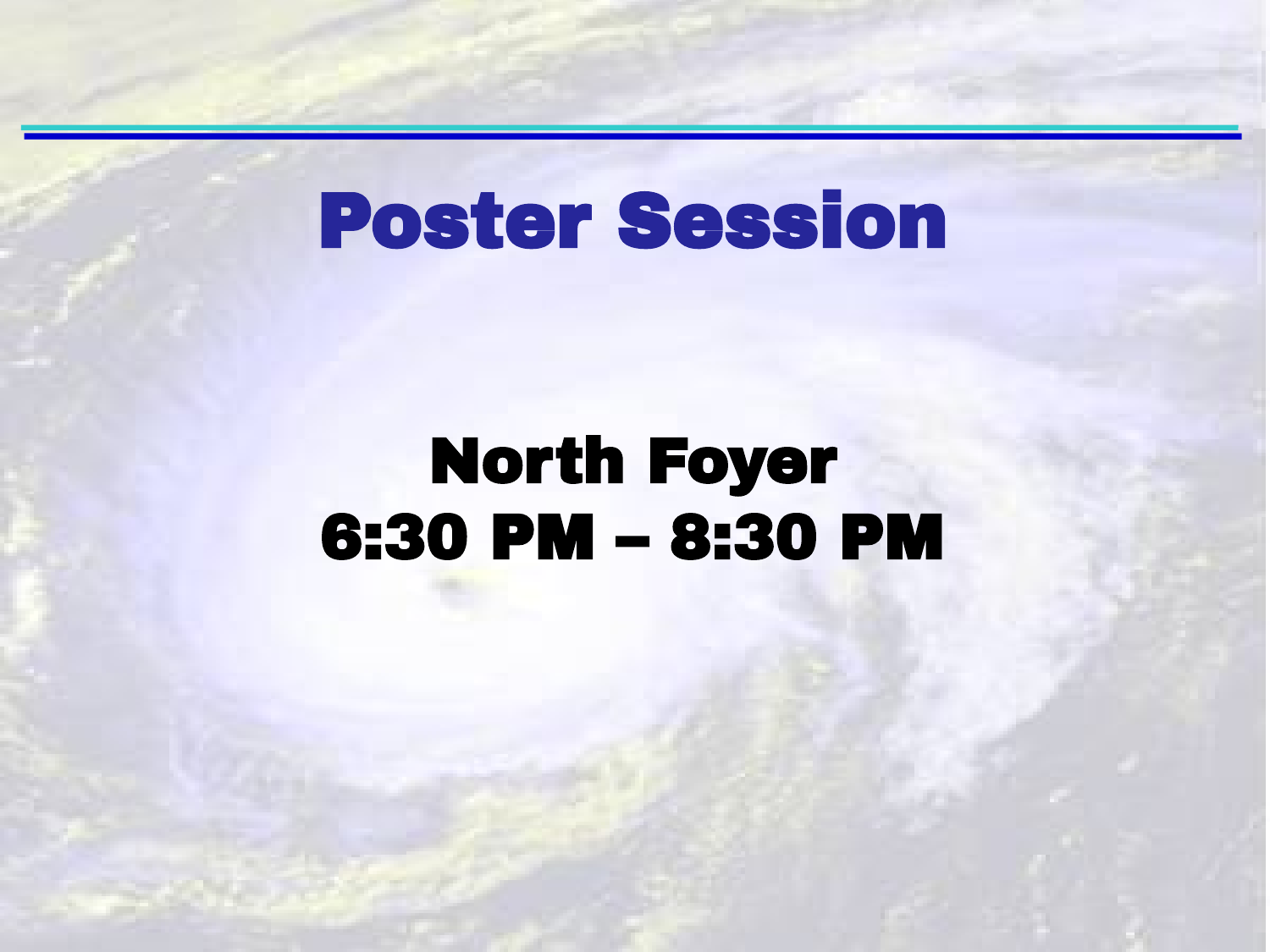

Poster Session
North Foyer
6:30 PM – 8:30 PM